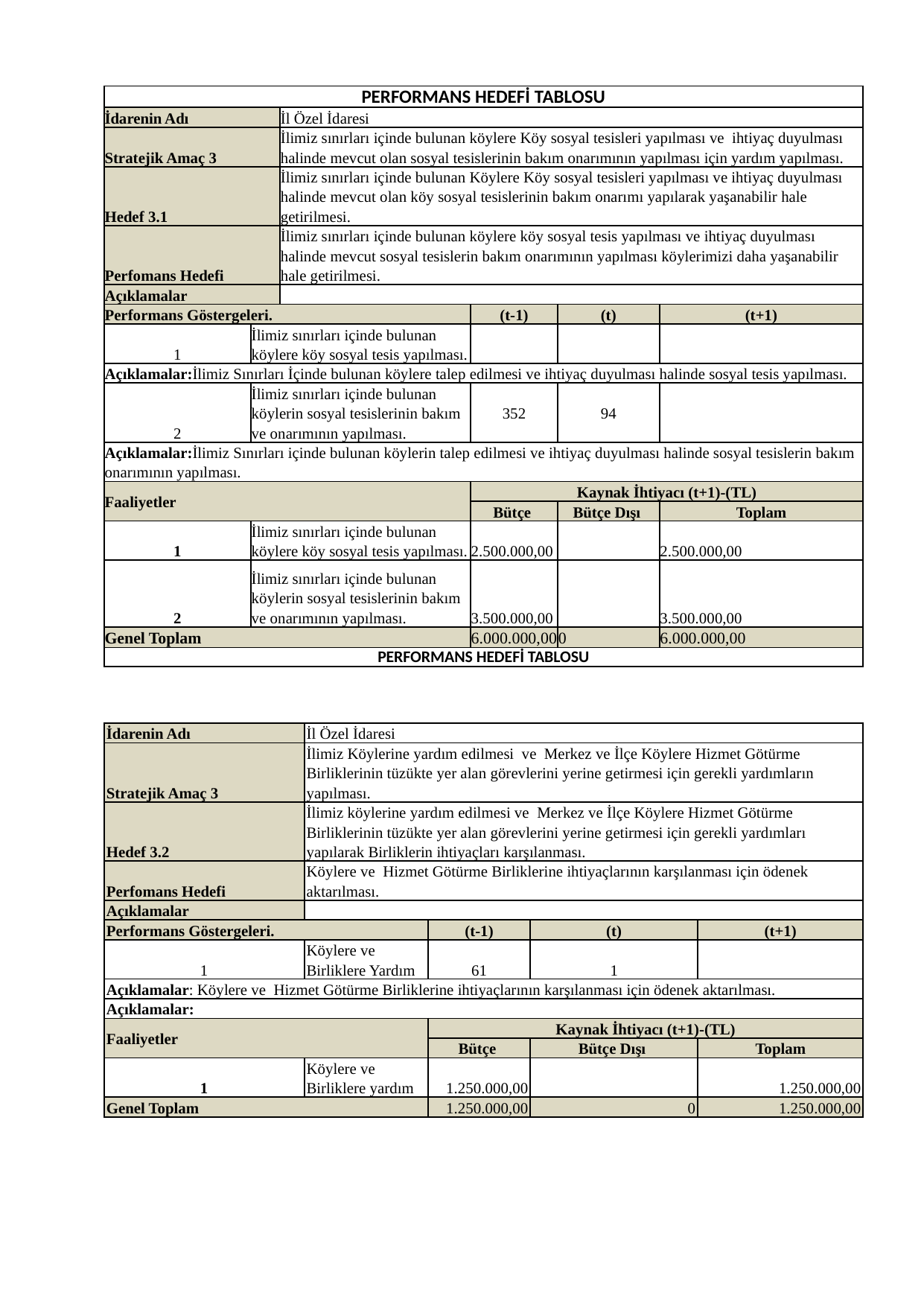

| PERFORMANS HEDEFİ TABLOSU |  |  |  |  |  |
| --- | --- | --- | --- | --- | --- |
| İdarenin Adı |  | İl Özel İdaresi |  |  |  |
| Stratejik Amaç 3 |  | İlimiz sınırları içinde bulunan köylere Köy sosyal tesisleri yapılması ve ihtiyaç duyulması halinde mevcut olan sosyal tesislerinin bakım onarımının yapılması için yardım yapılması. |  |  |  |
| Hedef 3.1 |  | İlimiz sınırları içinde bulunan Köylere Köy sosyal tesisleri yapılması ve ihtiyaç duyulması halinde mevcut olan köy sosyal tesislerinin bakım onarımı yapılarak yaşanabilir hale getirilmesi. |  |  |  |
| Perfomans Hedefi |  | İlimiz sınırları içinde bulunan köylere köy sosyal tesis yapılması ve ihtiyaç duyulması halinde mevcut sosyal tesislerin bakım onarımının yapılması köylerimizi daha yaşanabilir hale getirilmesi. |  |  |  |
| Açıklamalar |  |  |  |  |  |
| Performans Göstergeleri. |  |  | (t-1) | (t) | (t+1) |
| 1 | İlimiz sınırları içinde bulunan köylere köy sosyal tesis yapılması. |  |  |  |  |
| Açıklamalar:İlimiz Sınırları İçinde bulunan köylere talep edilmesi ve ihtiyaç duyulması halinde sosyal tesis yapılması. |  |  |  |  |  |
| 2 | İlimiz sınırları içinde bulunan köylerin sosyal tesislerinin bakım ve onarımının yapılması. |  | 352 | 94 |  |
| Açıklamalar:İlimiz Sınırları içinde bulunan köylerin talep edilmesi ve ihtiyaç duyulması halinde sosyal tesislerin bakım onarımının yapılması. |  |  |  |  |  |
| Faaliyetler |  |  | Kaynak İhtiyacı (t+1)-(TL) |  |  |
|  |  |  | Bütçe | Bütçe Dışı | Toplam |
| 1 | İlimiz sınırları içinde bulunan köylere köy sosyal tesis yapılması. |  | 2.500.000,00 |  | 2.500.000,00 |
| 2 | İlimiz sınırları içinde bulunan köylerin sosyal tesislerinin bakım ve onarımının yapılması. |  | 3.500.000,00 |  | 3.500.000,00 |
| Genel Toplam |  |  | 6.000.000,00 | 0 | 6.000.000,00 |
| PERFORMANS HEDEFİ TABLOSU |  |  |  |  |  |
| İdarenin Adı | İl Özel İdaresi |  |  |  |
| --- | --- | --- | --- | --- |
| Stratejik Amaç 3 | İlimiz Köylerine yardım edilmesi ve Merkez ve İlçe Köylere Hizmet Götürme Birliklerinin tüzükte yer alan görevlerini yerine getirmesi için gerekli yardımların yapılması. |  |  |  |
| Hedef 3.2 | İlimiz köylerine yardım edilmesi ve Merkez ve İlçe Köylere Hizmet Götürme Birliklerinin tüzükte yer alan görevlerini yerine getirmesi için gerekli yardımları yapılarak Birliklerin ihtiyaçları karşılanması. |  |  |  |
| Perfomans Hedefi | Köylere ve Hizmet Götürme Birliklerine ihtiyaçlarının karşılanması için ödenek aktarılması. |  |  |  |
| Açıklamalar |  |  |  |  |
| Performans Göstergeleri. |  | (t-1) | (t) | (t+1) |
| 1 | Köylere ve Birliklere Yardım | 61 | 1 |  |
| Açıklamalar: Köylere ve Hizmet Götürme Birliklerine ihtiyaçlarının karşılanması için ödenek aktarılması. |  |  |  |  |
| Açıklamalar: |  |  |  |  |
| Faaliyetler |  | Kaynak İhtiyacı (t+1)-(TL) |  |  |
|  |  | Bütçe | Bütçe Dışı | Toplam |
| 1 | Köylere ve Birliklere yardım | 1.250.000,00 |  | 1.250.000,00 |
| Genel Toplam |  | 1.250.000,00 | 0 | 1.250.000,00 |